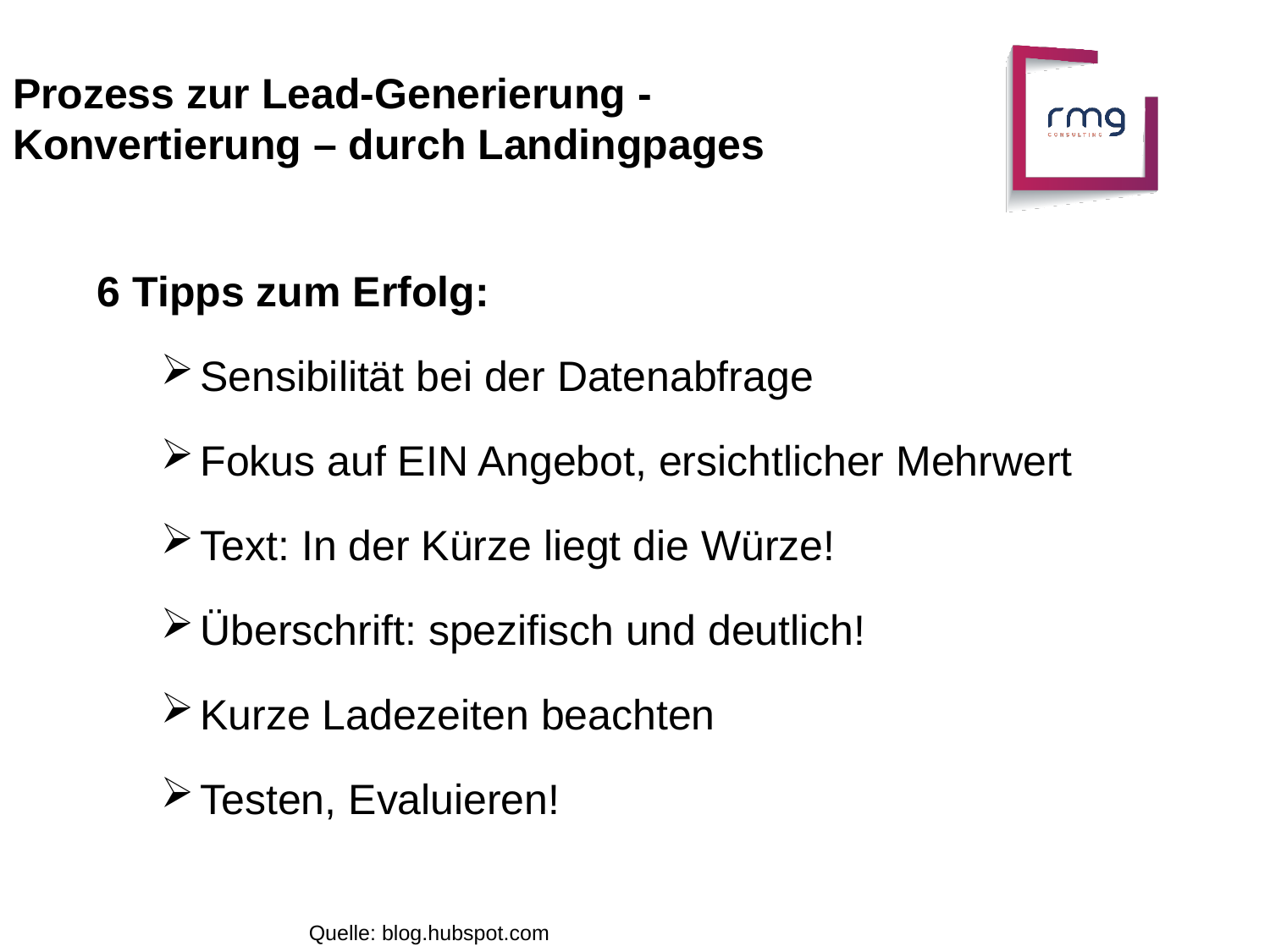

Prozess zur Lead-Generierung - Konvertierung – durch Landingpages
6 Tipps zum Erfolg:
Sensibilität bei der Datenabfrage
Fokus auf EIN Angebot, ersichtlicher Mehrwert
Text: In der Kürze liegt die Würze!
Überschrift: spezifisch und deutlich!
Kurze Ladezeiten beachten
Testen, Evaluieren!
Quelle: blog.hubspot.com